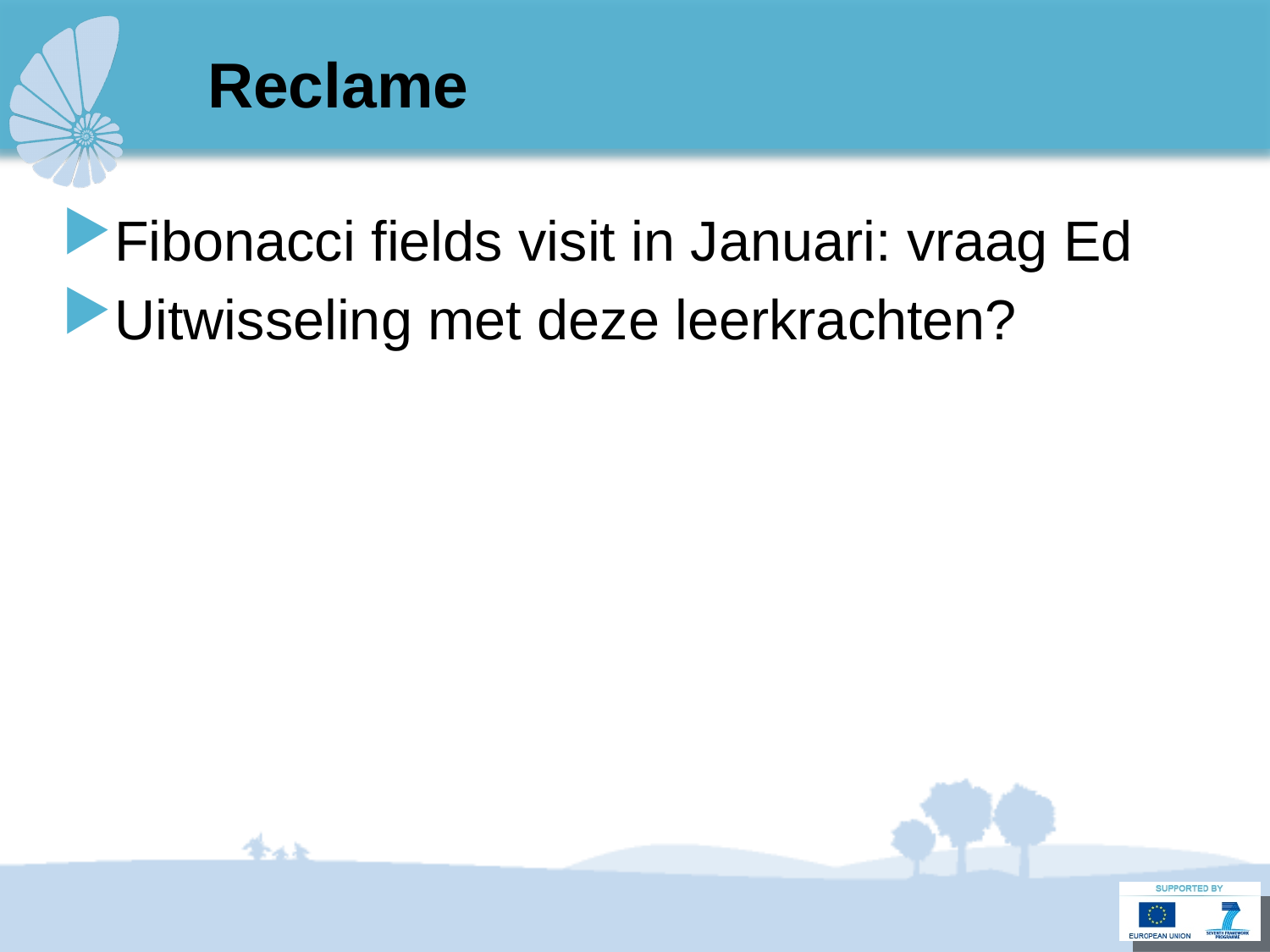

# Reclame
Fibonacci fields visit in Januari: vraag Ed
Uitwisseling met deze leerkrachten?